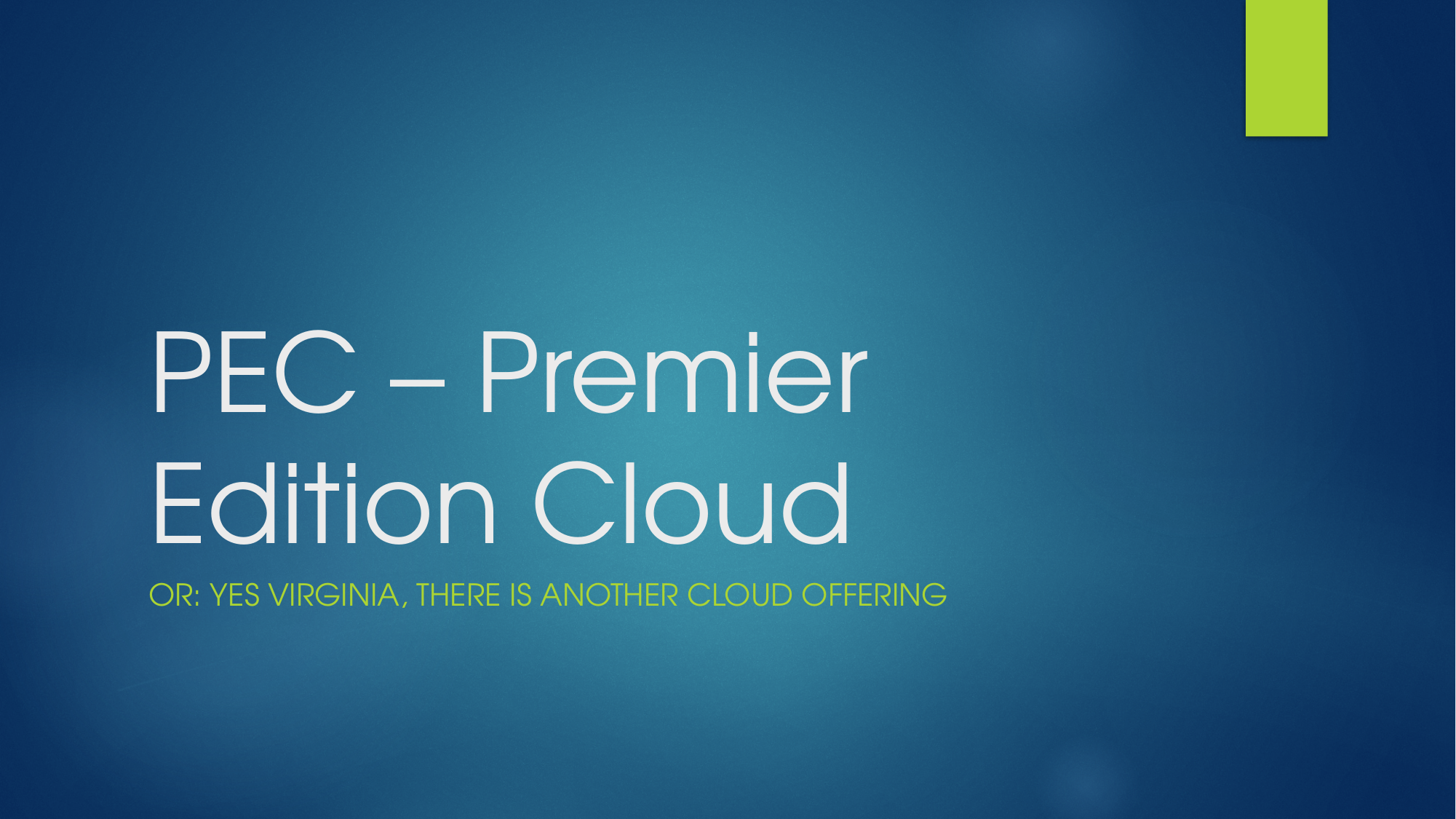

# PEC – Premier Edition Cloud
Or: Yes Virginia, there is another cloud offering